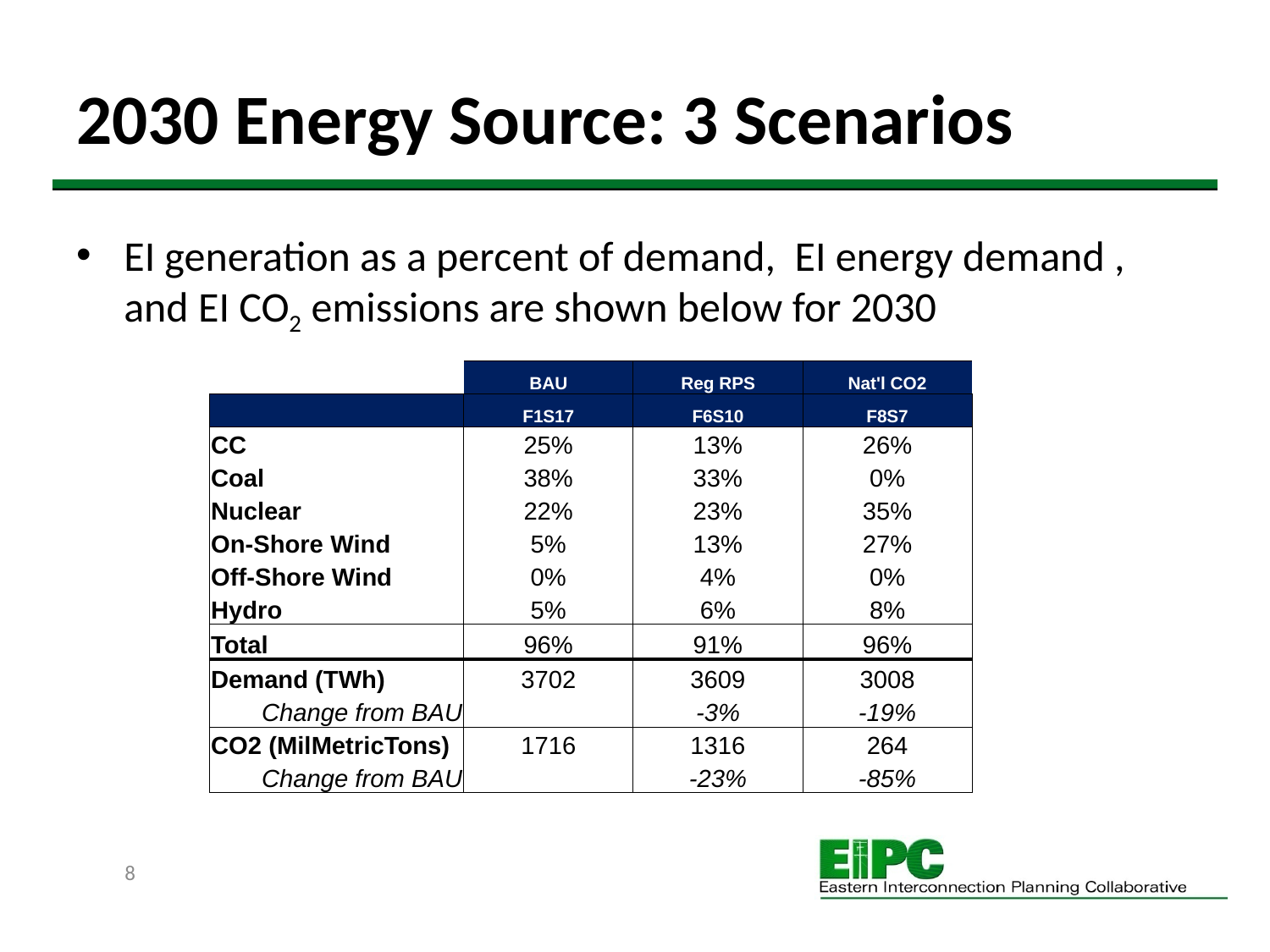

# 2030 Energy Source: 3 Scenarios
EI generation as a percent of demand,  EI energy demand , and EI CO2 emissions are shown below for 2030
|  |  |  |  |  |  |
| --- | --- | --- | --- | --- | --- |
|  |  | BAU | Reg RPS | Nat'l CO2 |  |
|  |  | F1S17 | F6S10 | F8S7 |  |
|  | CC | 25% | 13% | 26% |  |
|  | Coal | 38% | 33% | 0% |  |
|  | Nuclear | 22% | 23% | 35% |  |
|  | On-Shore Wind | 5% | 13% | 27% |  |
|  | Off-Shore Wind | 0% | 4% | 0% |  |
|  | Hydro | 5% | 6% | 8% |  |
|  | Total | 96% | 91% | 96% |  |
|  | Demand (TWh) | 3702 | 3609 | 3008 |  |
|  | Change from BAU |  | -3% | -19% |  |
|  | CO2 (MilMetricTons) | 1716 | 1316 | 264 |  |
|  | Change from BAU |  | -23% | -85% |  |
|  |  |  |  |  |  |
8